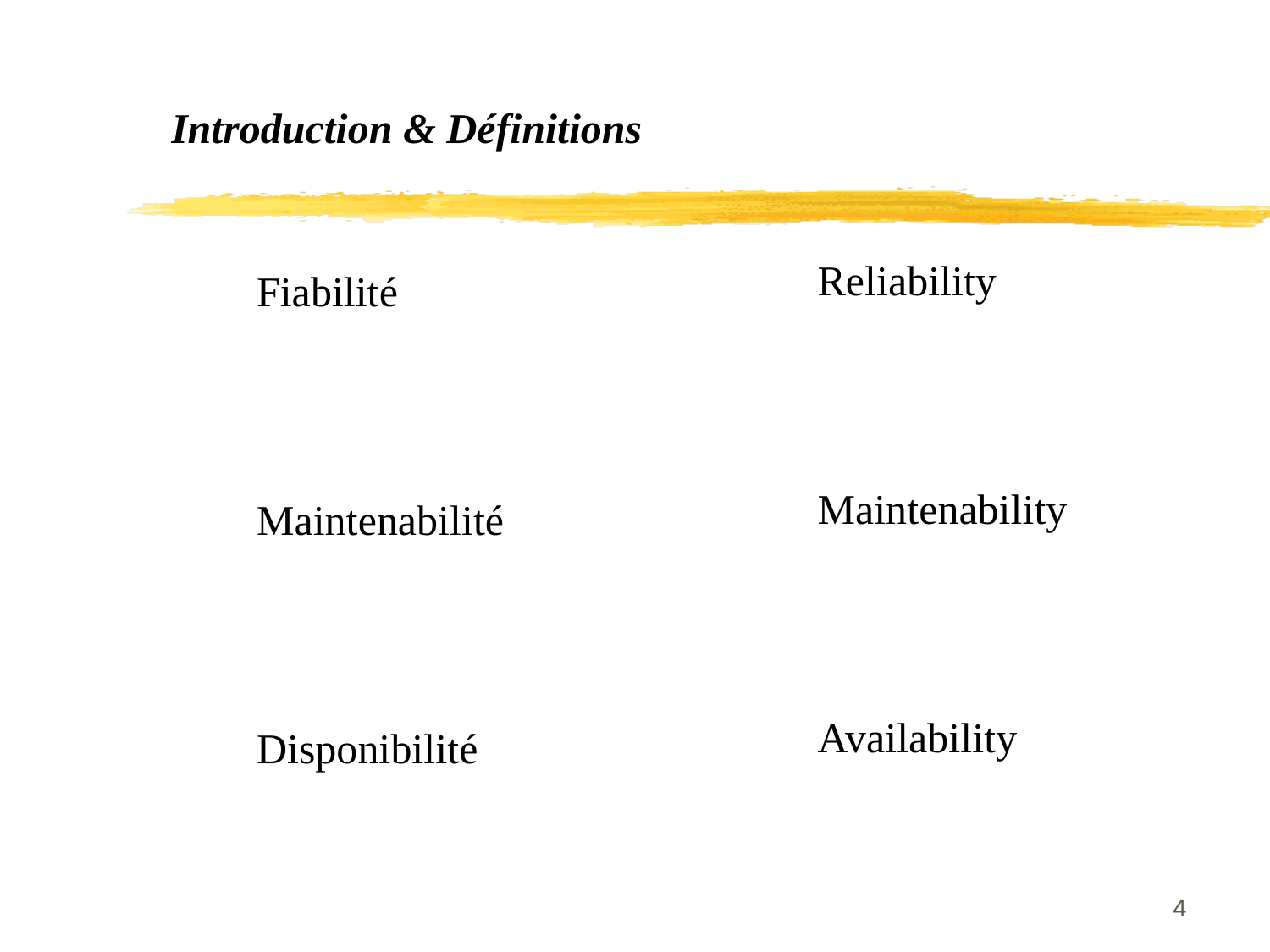

Introduction & Définitions
Reliability

Maintenability

Availability

Fiabilité

Maintenabilité

Disponibilité

4